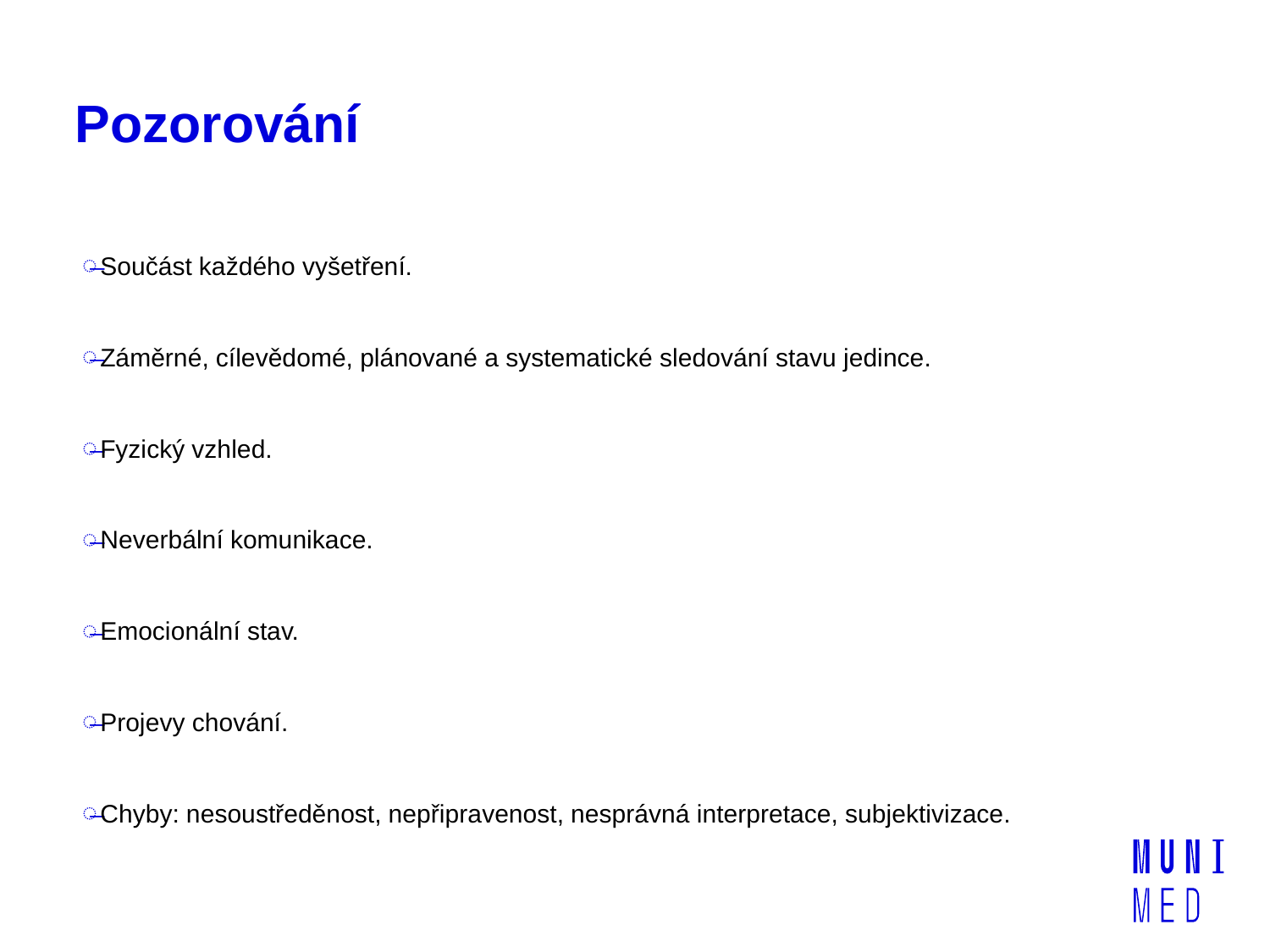

# Pozorování
Součást každého vyšetření.

Záměrné, cílevědomé, plánované a systematické sledování stavu jedince.

Fyzický vzhled.

Neverbální komunikace.

Emocionální stav.

Projevy chování.

Chyby: nesoustředěnost, nepřipravenost, nesprávná interpretace, subjektivizace.